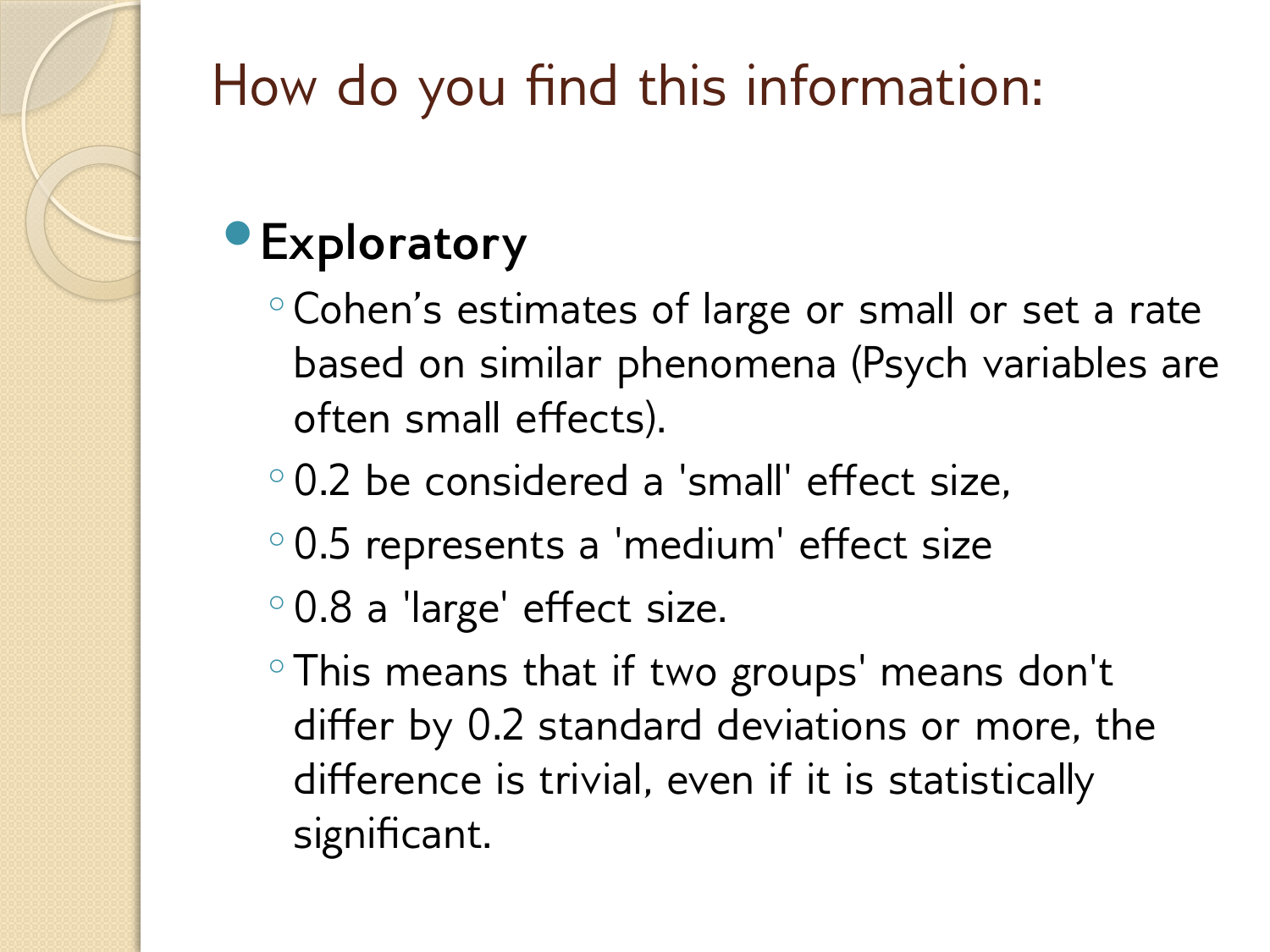

# How do you find this information:
Exploratory
Cohen’s estimates of large or small or set a rate based on similar phenomena (Psych variables are often small effects).
0.2 be considered a 'small' effect size,
0.5 represents a 'medium' effect size
0.8 a 'large' effect size.
This means that if two groups' means don't differ by 0.2 standard deviations or more, the difference is trivial, even if it is statistically significant.